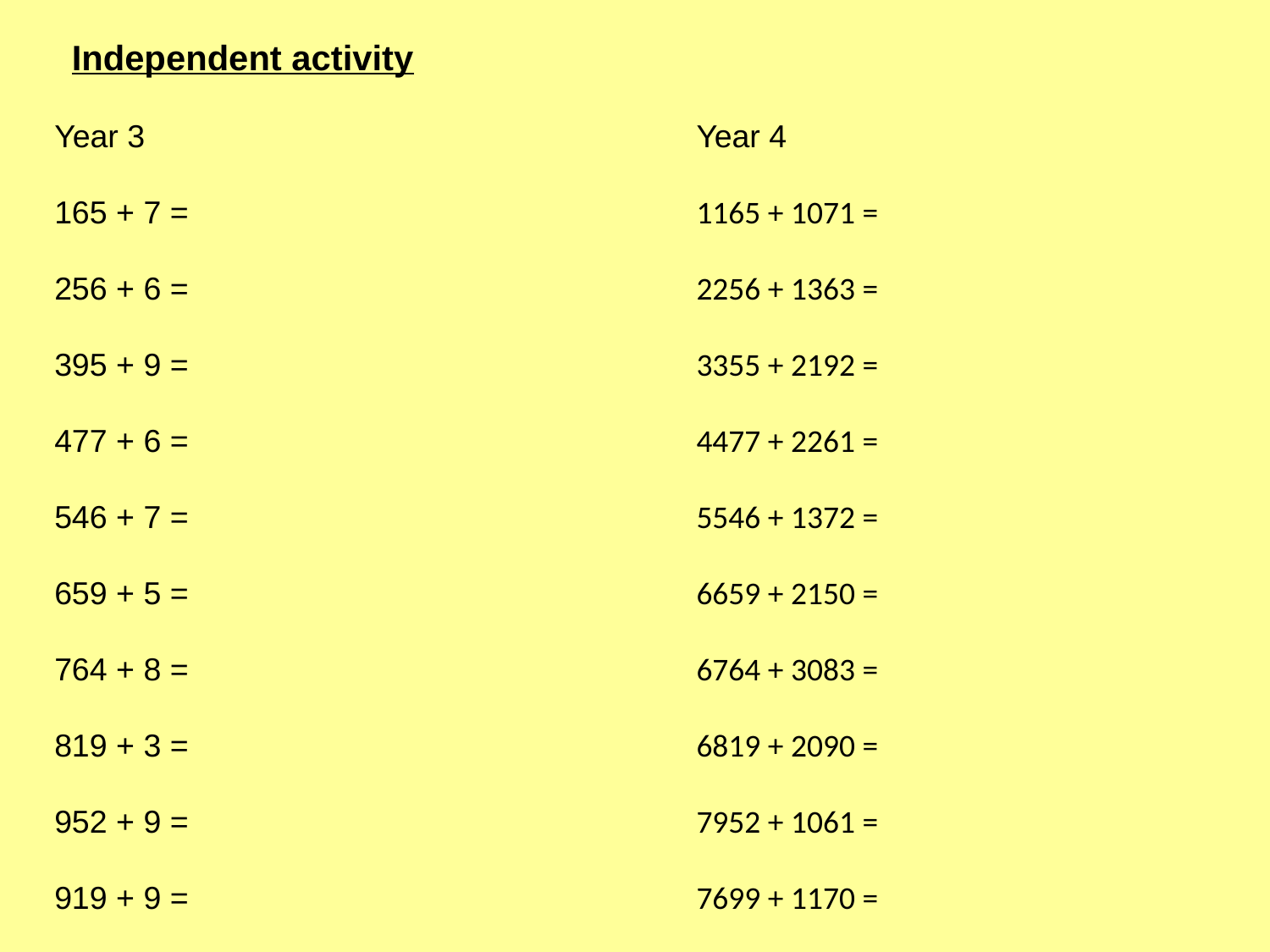

# Independent activity
Year 3

165 + 7 =

256 + 6 =

395 + 9 =

477 + 6 =

546 + 7 =

659 + 5 =

764 + 8 =

819 + 3 =

952 + 9 =

919 + 9 =
Year 4

1165 + 1071 =

2256 + 1363 =

3355 + 2192 =

4477 + 2261 =

5546 + 1372 =

6659 + 2150 =

6764 + 3083 =

6819 + 2090 =

7952 + 1061 =

7699 + 1170 =